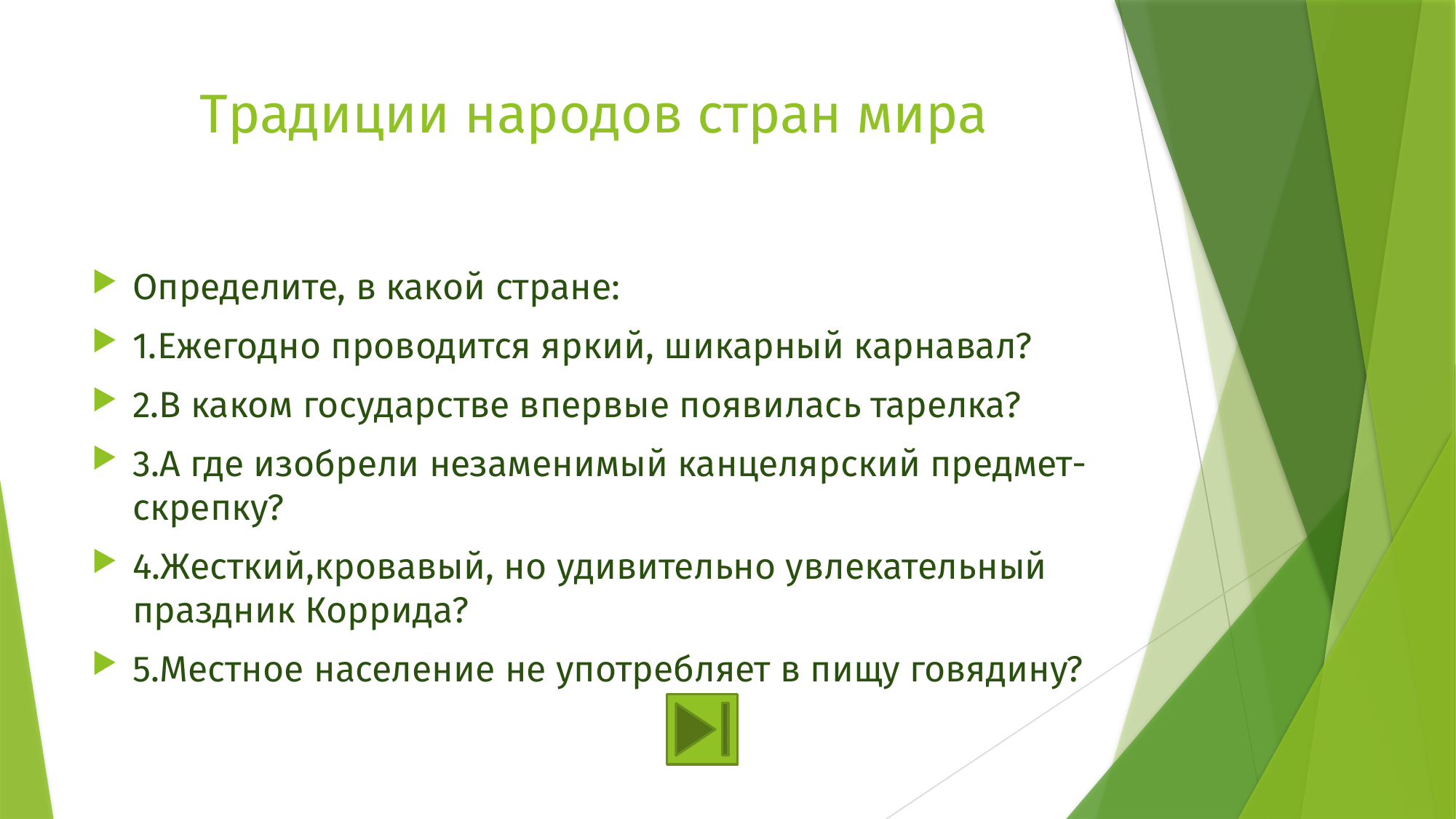

# Традиции народов стран мира
Определите, в какой стране:
1.Ежегодно проводится яркий, шикарный карнавал?
2.В каком государстве впервые появилась тарелка?
3.А где изобрели незаменимый канцелярский предмет- скрепку?
4.Жесткий,кровавый, но удивительно увлекательный праздник Коррида?
5.Местное население не употребляет в пищу говядину?